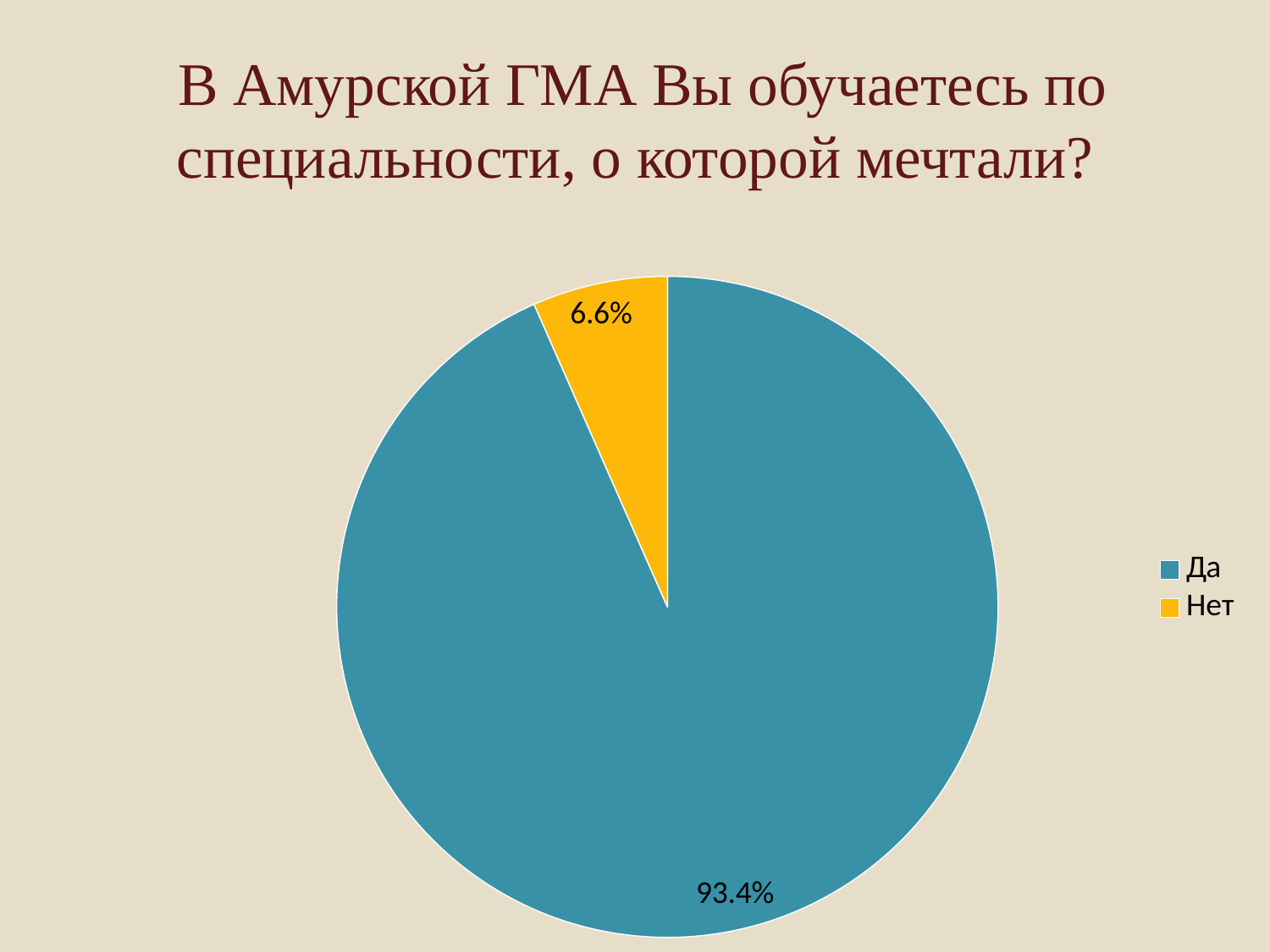

# В Амурской ГМА Вы обучаетесь по специальности, о которой мечтали?

### Chart

| Category | Продажи |
|---|---|
| Да | 93.4 |
| Нет | 6.6 |